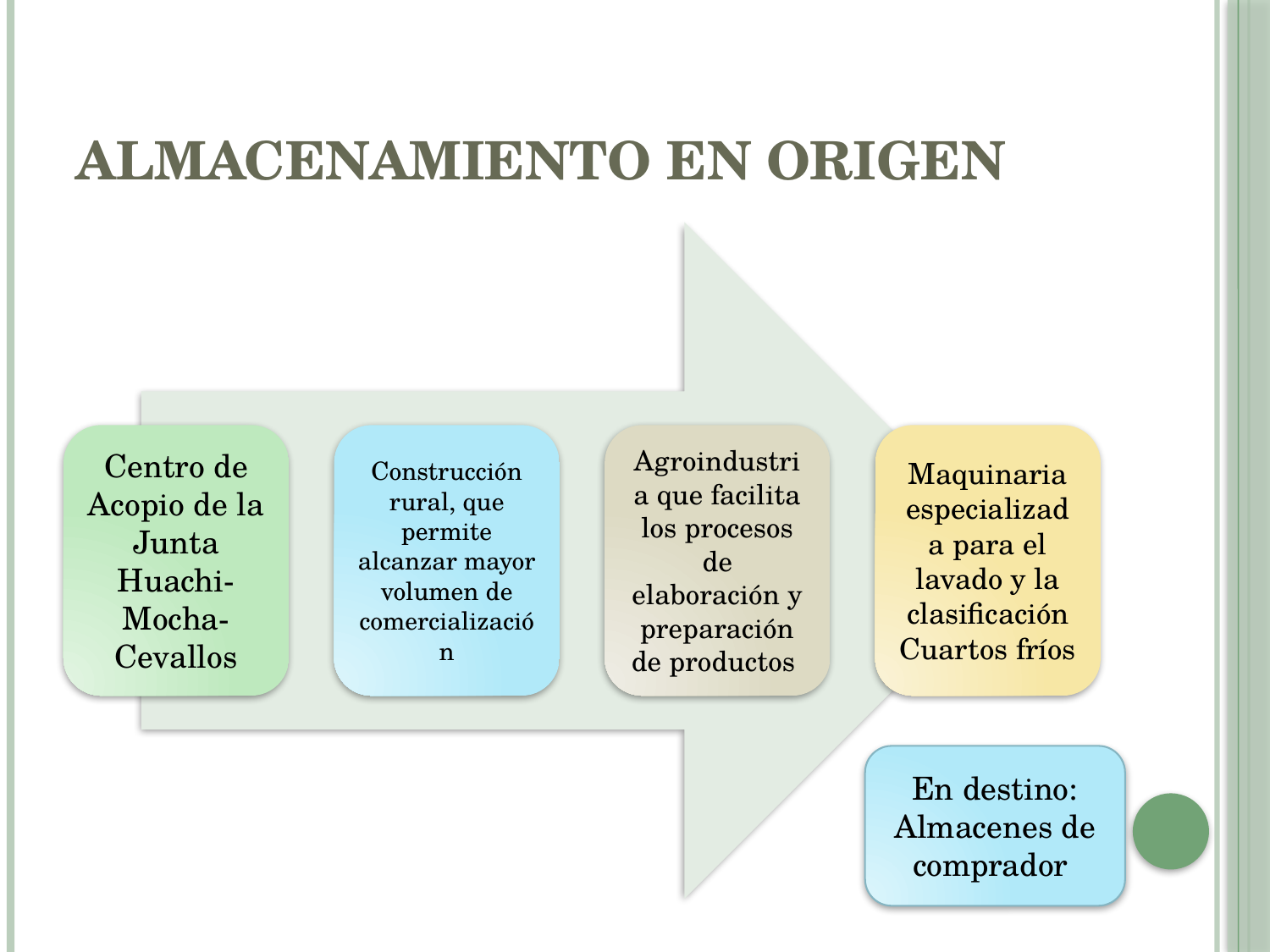

# Almacenamiento en origen
Centro de Acopio de la Junta Huachi-Mocha-Cevallos
Construcción rural, que permite alcanzar mayor volumen de comercialización
Agroindustria que facilita los procesos de elaboración y preparación de productos
Maquinaria especializada para el lavado y la clasificación
Cuartos fríos
En destino: Almacenes de comprador